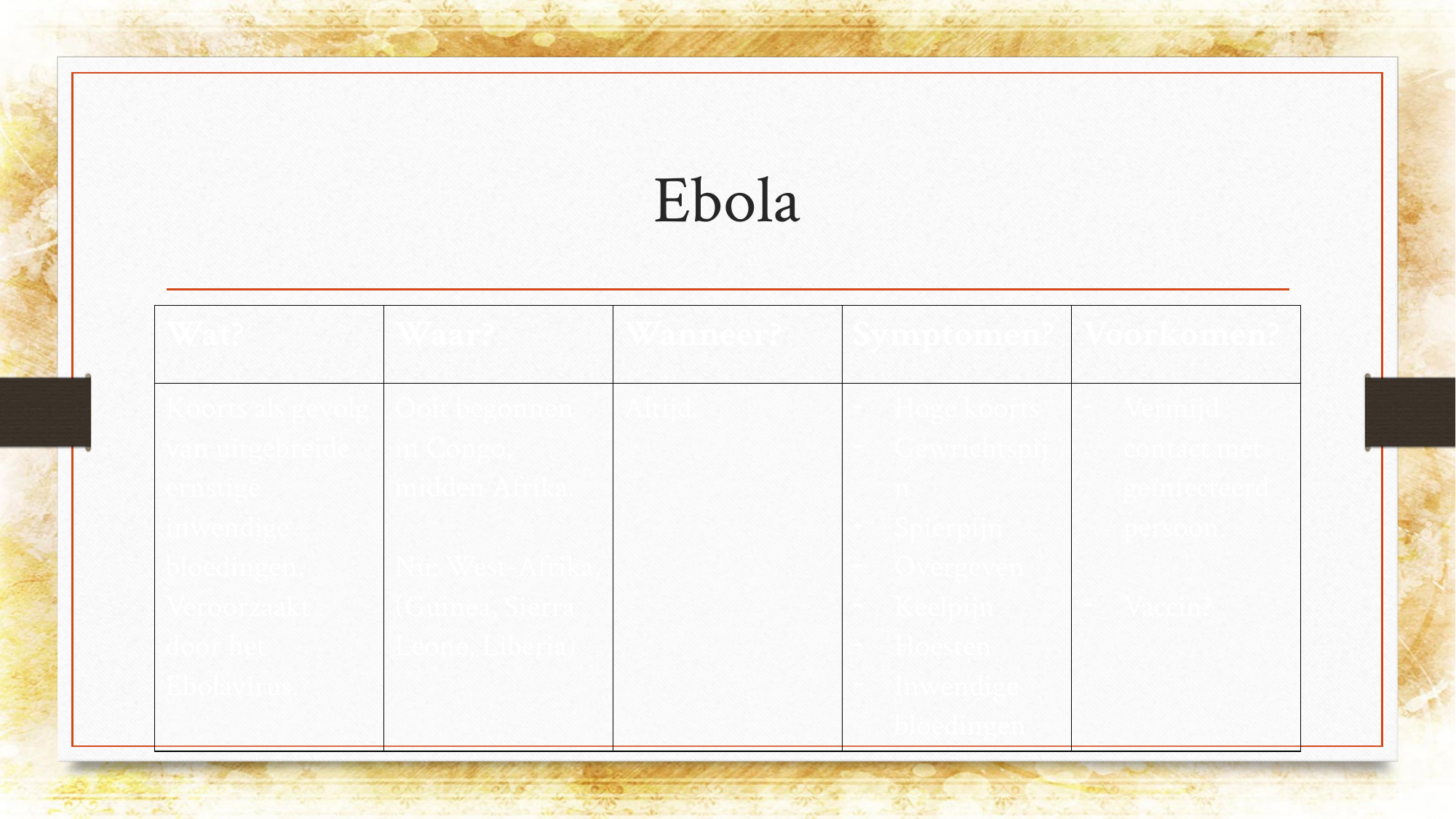

# Ebola
| Wat? | Waar? | Wanneer? | Symptomen? | Voorkomen? |
| --- | --- | --- | --- | --- |
| Koorts als gevolg van uitgebreide ernstige inwendige bloedingen. Veroorzaakt door het Ebolavirus. | Ooit begonnen in Congo, midden Afrika. Nu: West-Afrika, (Guinea, Sierra Leone, Liberia) | Altijd. | Hoge koorts Gewrichtspijn Spierpijn Overgeven Keelpijn Hoesten Inwendige bloedingen | Vermijd contact met geïnfecteerd persoon. Vaccin? |